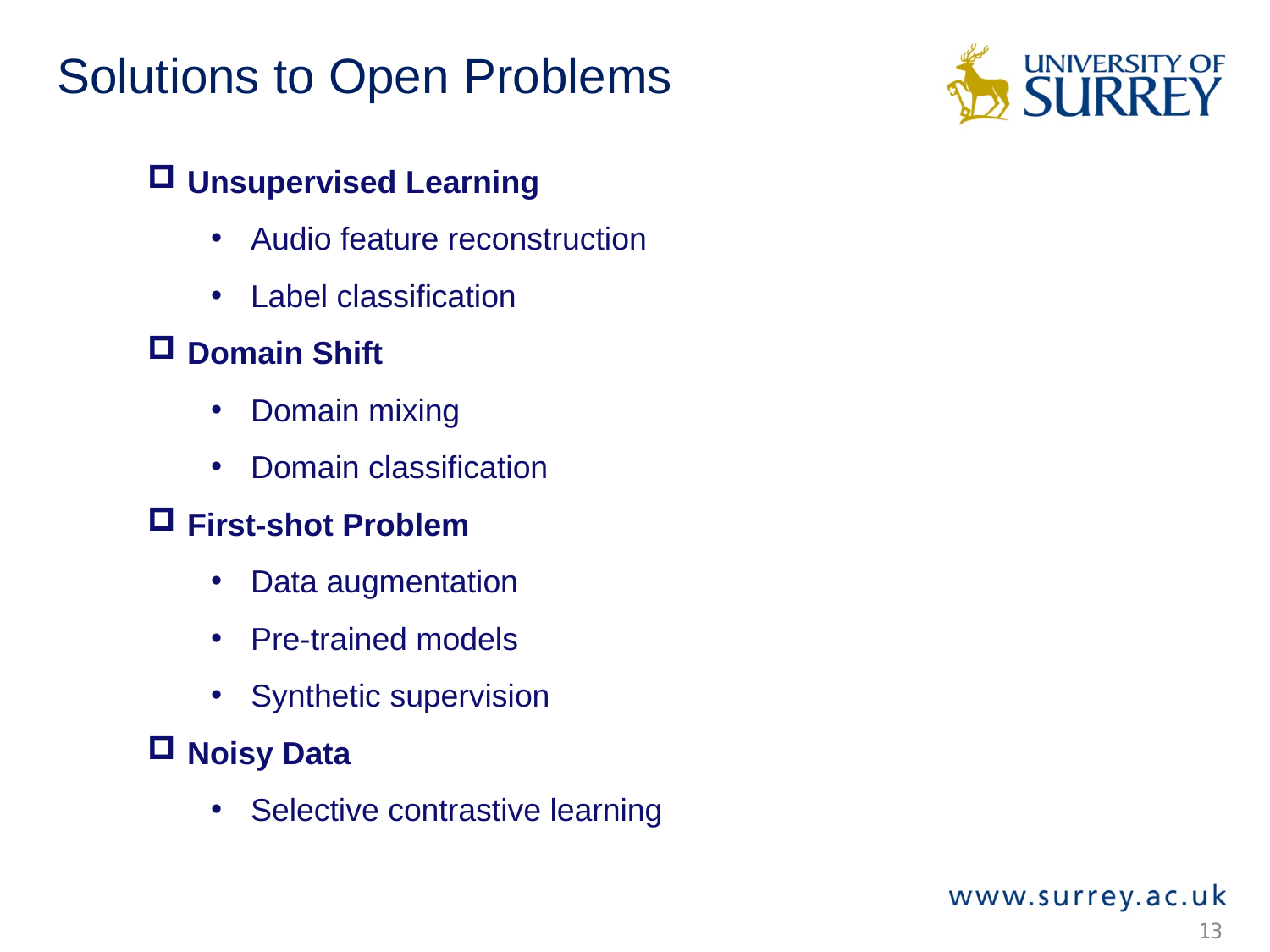

# Solutions to Open Problems
Unsupervised Learning
Audio feature reconstruction
Label classification
Domain Shift
Domain mixing
Domain classification
First-shot Problem
Data augmentation
Pre-trained models
Synthetic supervision
Noisy Data
Selective contrastive learning

13